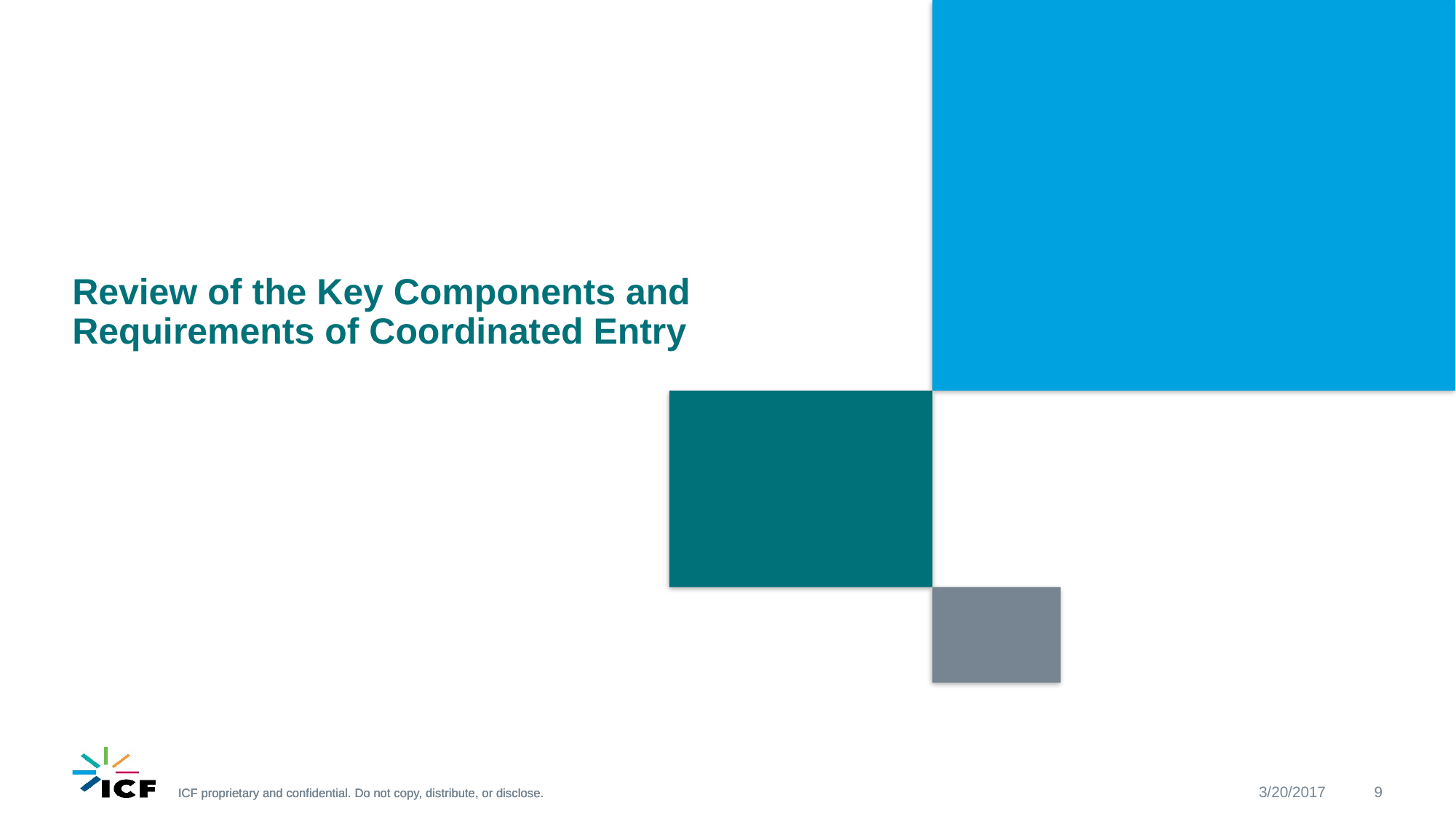

# Review of the Key Components and Requirements of Coordinated Entry
3/20/2017
9